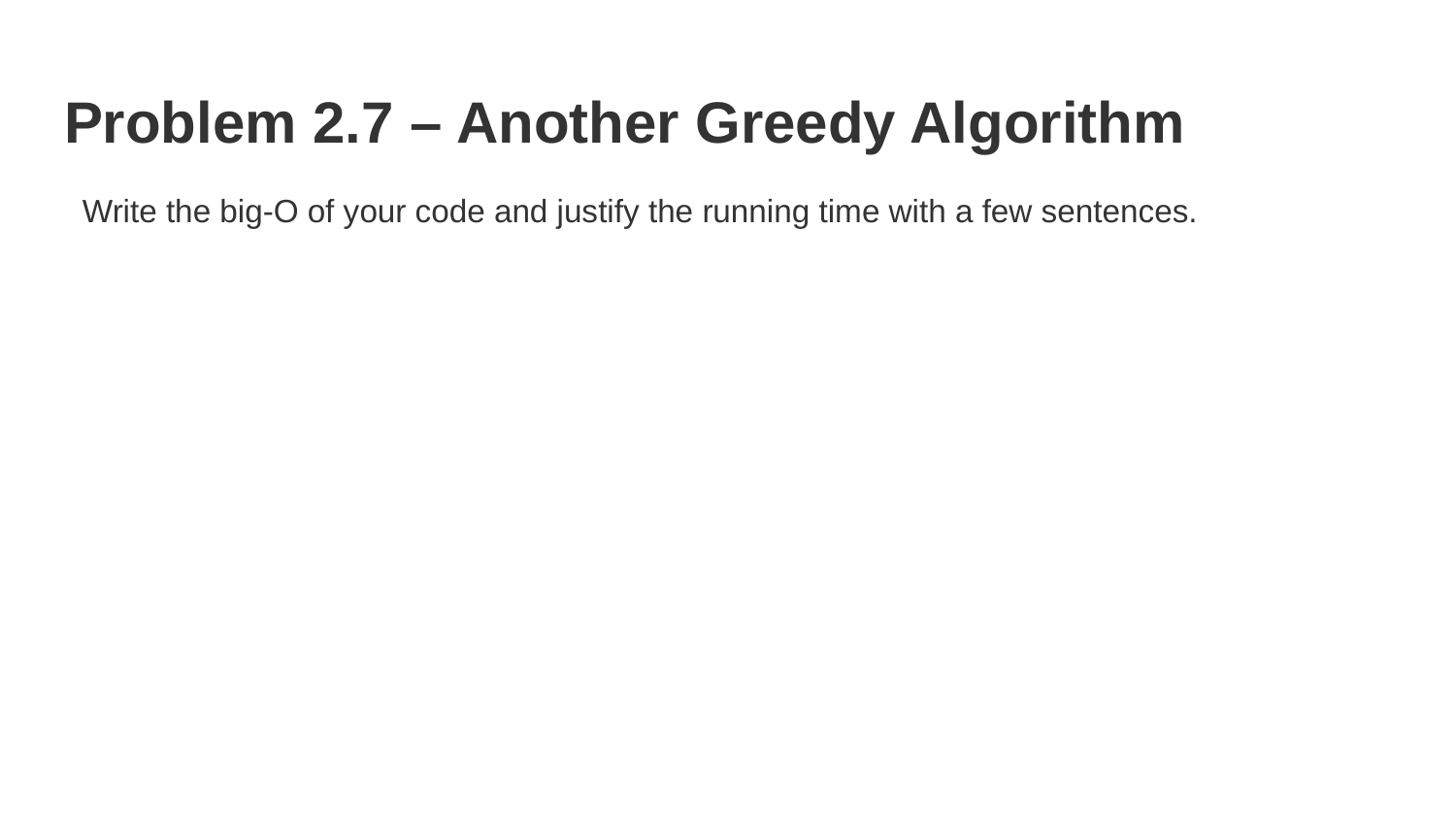

# Problem 2.7 – Another Greedy Algorithm
Write the big-O of your code and justify the running time with a few sentences.